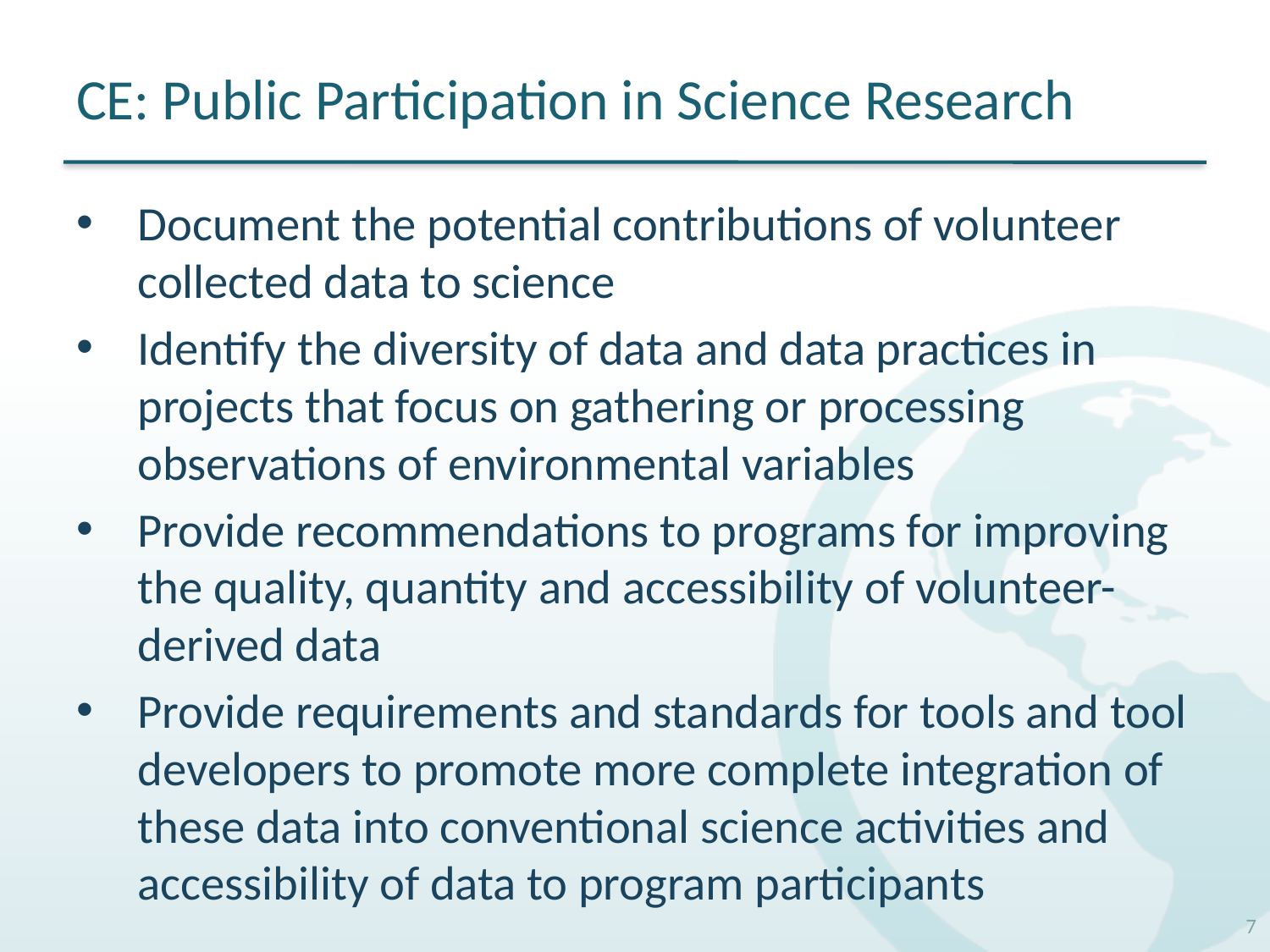

# CE: Public Participation in Science Research
Document the potential contributions of volunteer collected data to science
Identify the diversity of data and data practices in projects that focus on gathering or processing observations of environmental variables
Provide recommendations to programs for improving the quality, quantity and accessibility of volunteer-derived data
Provide requirements and standards for tools and tool developers to promote more complete integration of these data into conventional science activities and accessibility of data to program participants